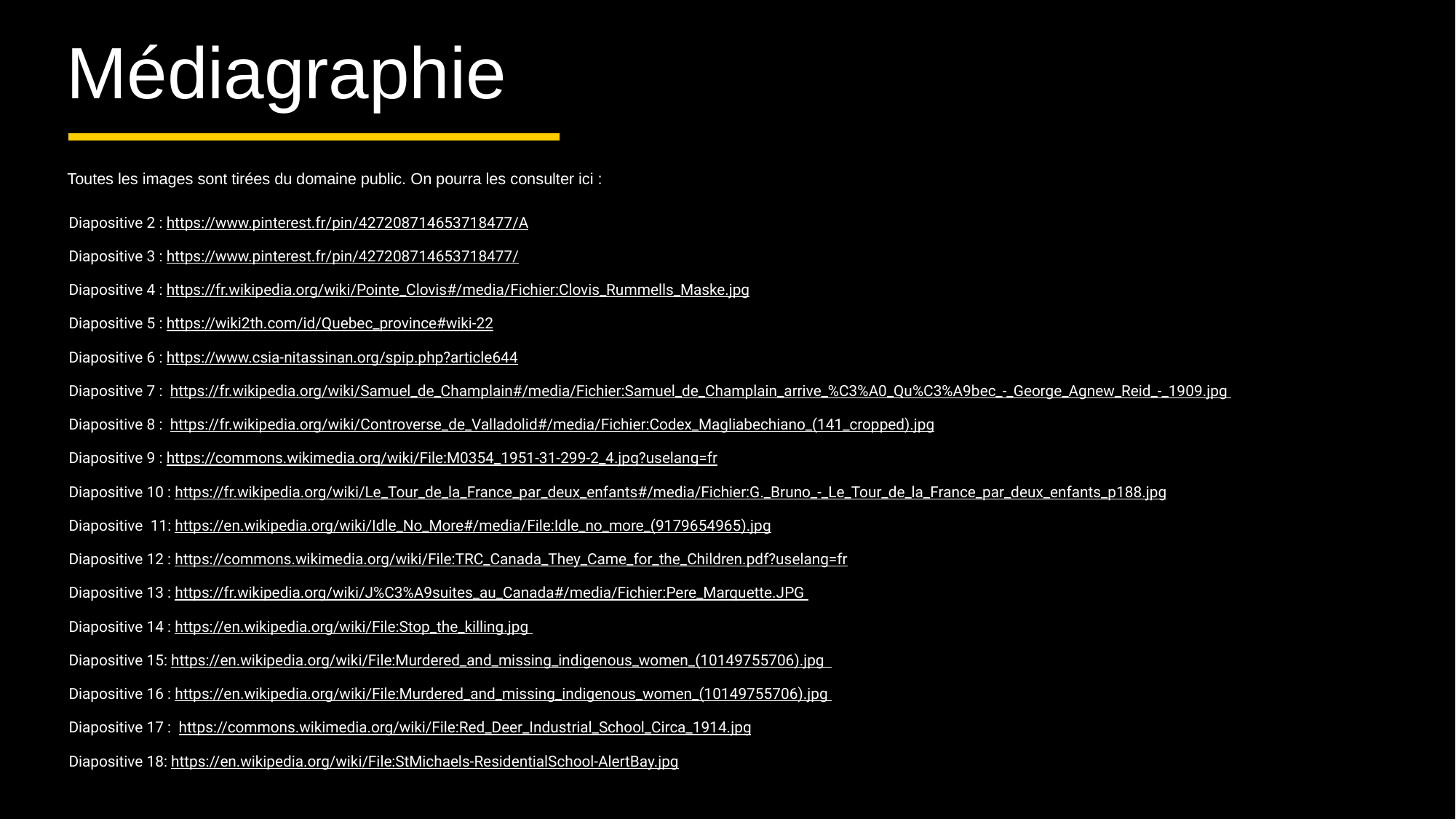

Image tirée de https://commons.wikimedia.org/wiki/File:Decolonize_Turtle_Island_(cropped).jpg
# Médiagraphie

Toutes les images sont tirées du domaine public. On pourra les consulter ici :
Diapositive 2 : https://www.pinterest.fr/pin/427208714653718477/A
Diapositive 3 : https://www.pinterest.fr/pin/427208714653718477/
Diapositive 4 : https://fr.wikipedia.org/wiki/Pointe_Clovis#/media/Fichier:Clovis_Rummells_Maske.jpg
Diapositive 5 : https://wiki2th.com/id/Quebec_province#wiki-22
Diapositive 6 : https://www.csia-nitassinan.org/spip.php?article644
Diapositive 7 :  https://fr.wikipedia.org/wiki/Samuel_de_Champlain#/media/Fichier:Samuel_de_Champlain_arrive_%C3%A0_Qu%C3%A9bec_-_George_Agnew_Reid_-_1909.jpg
Diapositive 8 :  https://fr.wikipedia.org/wiki/Controverse_de_Valladolid#/media/Fichier:Codex_Magliabechiano_(141_cropped).jpg
Diapositive 9 : https://commons.wikimedia.org/wiki/File:M0354_1951-31-299-2_4.jpg?uselang=fr
Diapositive 10 : https://fr.wikipedia.org/wiki/Le_Tour_de_la_France_par_deux_enfants#/media/Fichier:G._Bruno_-_Le_Tour_de_la_France_par_deux_enfants_p188.jpg
Diapositive  11: https://en.wikipedia.org/wiki/Idle_No_More#/media/File:Idle_no_more_(9179654965).jpg
Diapositive 12 : https://commons.wikimedia.org/wiki/File:TRC_Canada_They_Came_for_the_Children.pdf?uselang=fr
Diapositive 13 : https://fr.wikipedia.org/wiki/J%C3%A9suites_au_Canada#/media/Fichier:Pere_Marquette.JPG
Diapositive 14 : https://en.wikipedia.org/wiki/File:Stop_the_killing.jpg
Diapositive 15: https://en.wikipedia.org/wiki/File:Murdered_and_missing_indigenous_women_(10149755706).jpg
Diapositive 16 : https://en.wikipedia.org/wiki/File:Murdered_and_missing_indigenous_women_(10149755706).jpg
Diapositive 17 :  https://commons.wikimedia.org/wiki/File:Red_Deer_Industrial_School_Circa_1914.jpg
Diapositive 18: https://en.wikipedia.org/wiki/File:StMichaels-ResidentialSchool-AlertBay.jpg